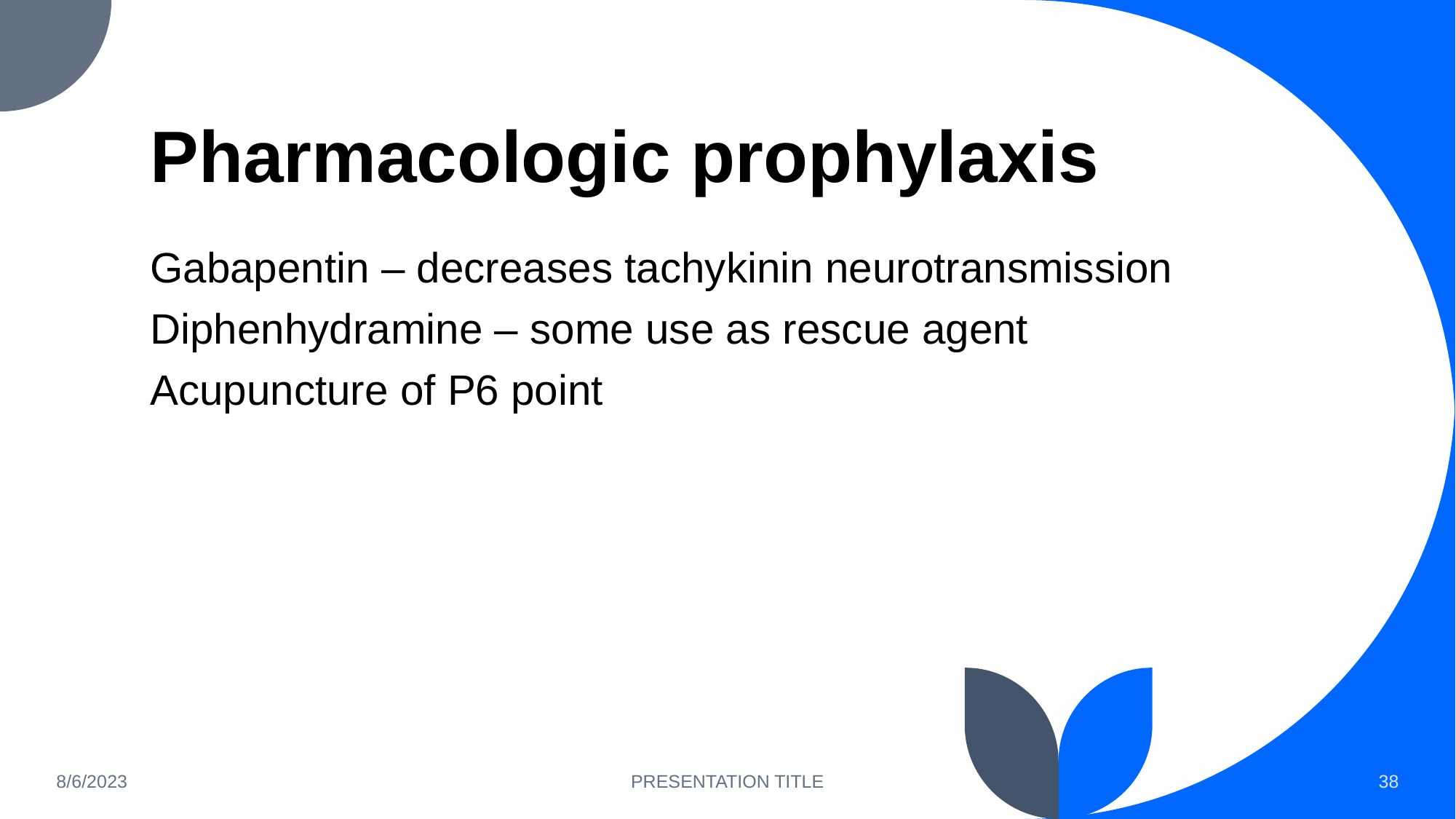

# Pharmacologic prophylaxis
Gabapentin – decreases tachykinin neurotransmission
Diphenhydramine – some use as rescue agent
Acupuncture of P6 point

8/6/2023
PRESENTATION TITLE
38